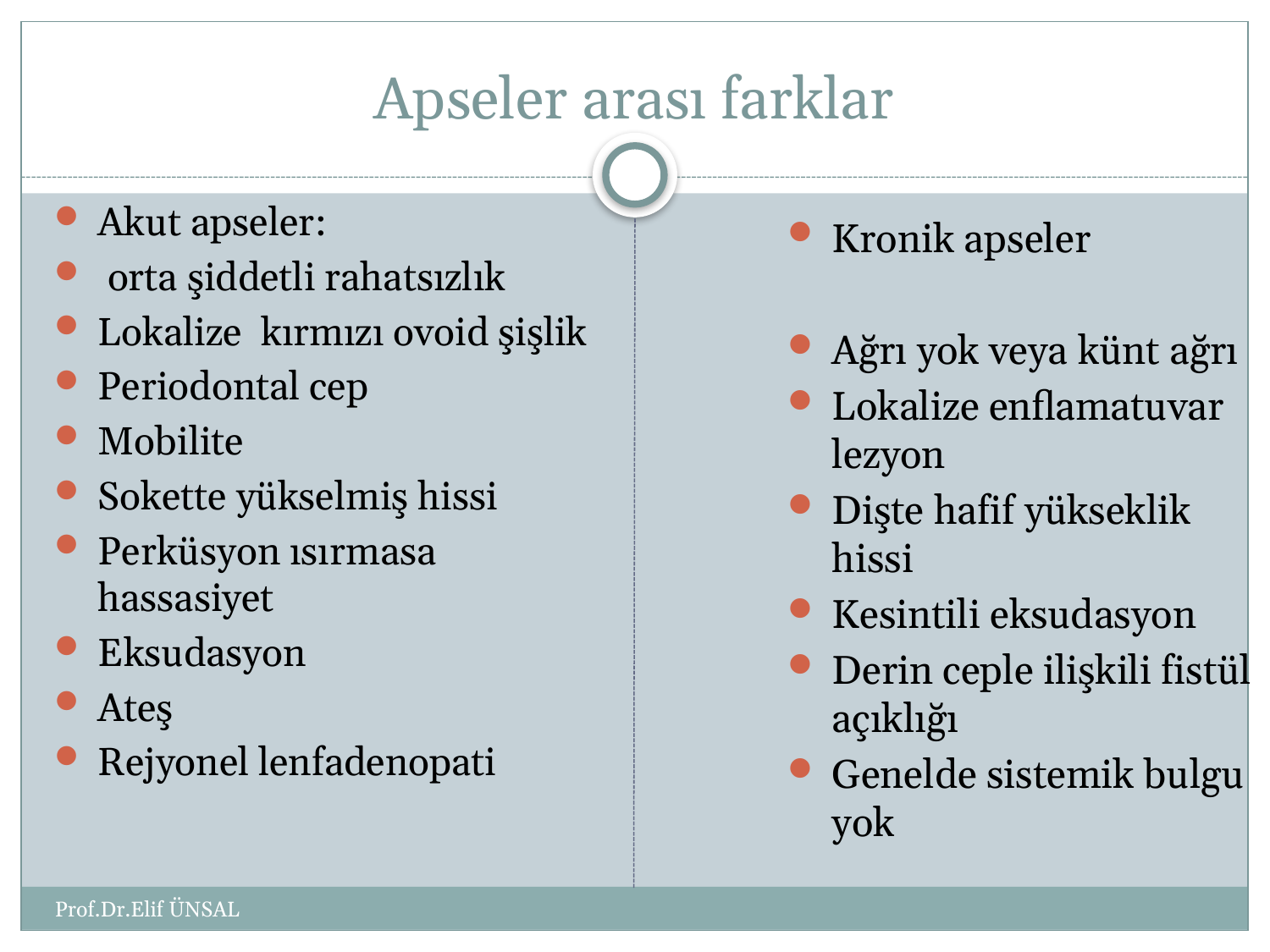

# Apseler arası farklar
Akut apseler:
 orta şiddetli rahatsızlık
Lokalize  kırmızı ovoid şişlik
Periodontal cep
Mobilite
Sokette yükselmiş hissi
Perküsyon ısırmasa  hassasiyet
Eksudasyon
Ateş
Rejyonel lenfadenopati
Kronik apseler

Ağrı yok veya künt ağrı
Lokalize enflamatuvar lezyon
Dişte hafif yükseklik hissi
Kesintili eksudasyon
Derin ceple ilişkili fistül açıklığı
Genelde sistemik bulgu yok

Prof.Dr.Elif ÜNSAL